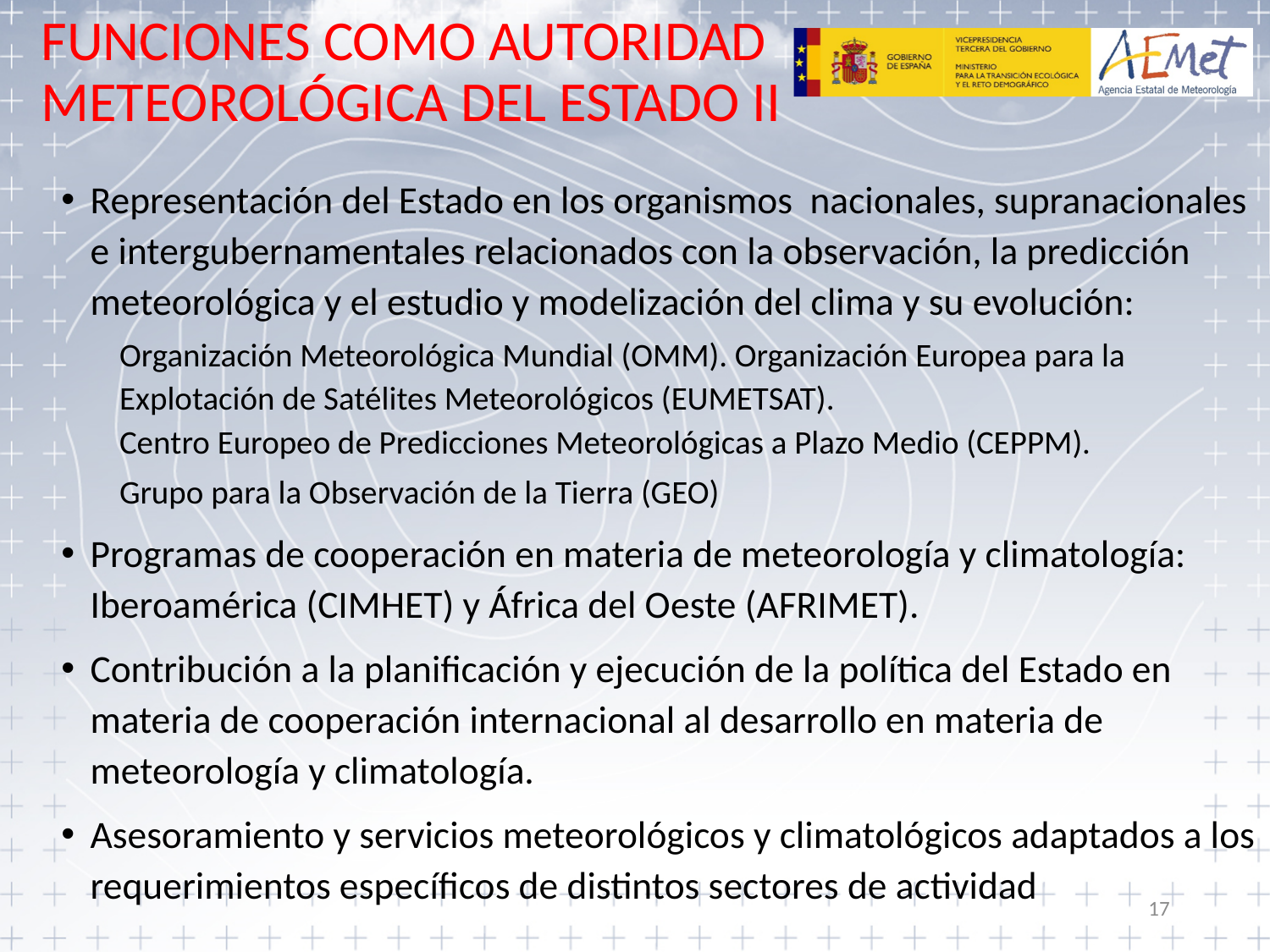

# FUNCIONES COMO AUTORIDAD METEOROLÓGICA DEL ESTADO II
Representación del Estado en los organismos  nacionales, supranacionales e intergubernamentales relacionados con la observación, la predicción meteorológica y el estudio y modelización del clima y su evolución:
Organización Meteorológica Mundial (OMM). Organización Europea para la Explotación de Satélites Meteorológicos (EUMETSAT).
Centro Europeo de Predicciones Meteorológicas a Plazo Medio (CEPPM).
Grupo para la Observación de la Tierra (GEO)
Programas de cooperación en materia de meteorología y climatología: Iberoamérica (CIMHET) y África del Oeste (AFRIMET).
Contribución a la planificación y ejecución de la política del Estado en materia de cooperación internacional al desarrollo en materia de meteorología y climatología.
Asesoramiento y servicios meteorológicos y climatológicos adaptados a los requerimientos específicos de distintos sectores de actividad
17